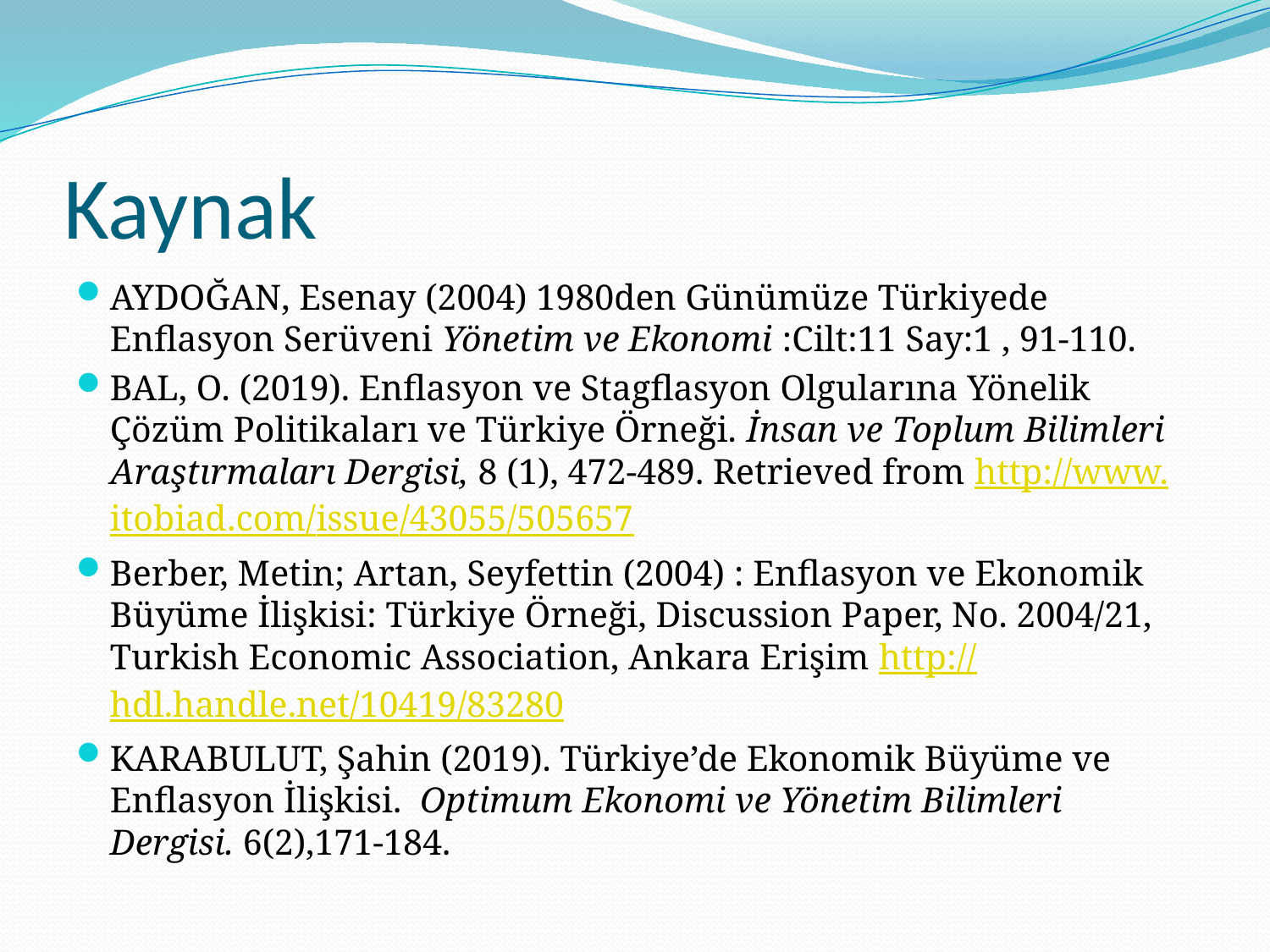

# Kaynak
AYDOĞAN, Esenay (2004) 1980den Günümüze Türkiyede Enflasyon Serüveni Yönetim ve Ekonomi :Cilt:11 Say:1 , 91-110.
BAL, O. (2019). Enflasyon ve Stagflasyon Olgularına Yönelik Çözüm Politikaları ve Türkiye Örneği. İnsan ve Toplum Bilimleri Araştırmaları Dergisi, 8 (1), 472-489. Retrieved from http://www.itobiad.com/issue/43055/505657
Berber, Metin; Artan, Seyfettin (2004) : Enflasyon ve Ekonomik Büyüme İlişkisi: Türkiye Örneği, Discussion Paper, No. 2004/21, Turkish Economic Association, Ankara Erişim http://hdl.handle.net/10419/83280
KARABULUT, Şahin (2019). Türkiye’de Ekonomik Büyüme ve Enflasyon İlişkisi.  Optimum Ekonomi ve Yönetim Bilimleri Dergisi. 6(2),171-184.